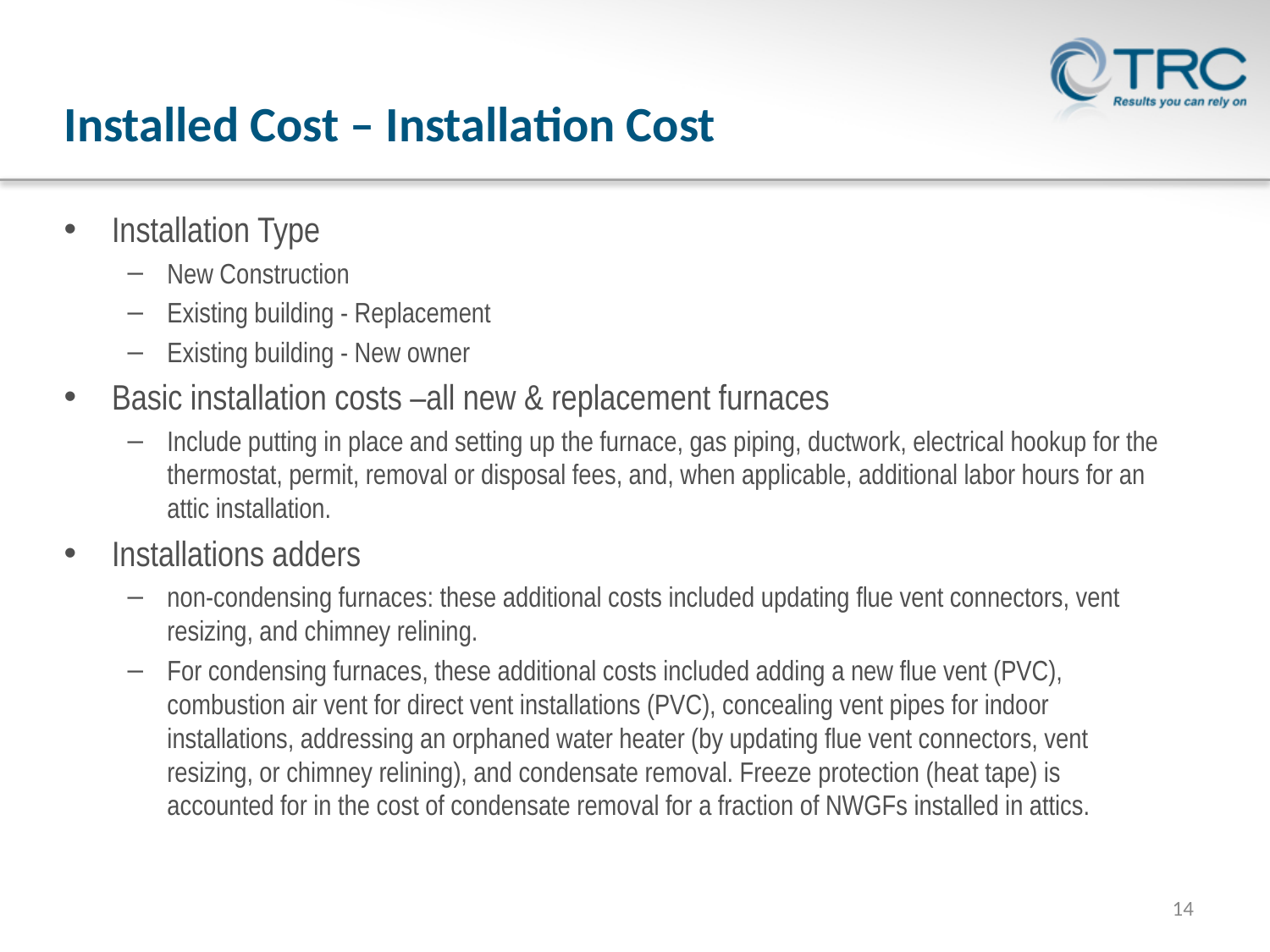

# Installed Cost – Installation Cost
Installation Type
New Construction
Existing building - Replacement
Existing building - New owner
Basic installation costs –all new & replacement furnaces
Include putting in place and setting up the furnace, gas piping, ductwork, electrical hookup for the thermostat, permit, removal or disposal fees, and, when applicable, additional labor hours for an attic installation.
Installations adders
non-condensing furnaces: these additional costs included updating flue vent connectors, vent resizing, and chimney relining.
For condensing furnaces, these additional costs included adding a new flue vent (PVC), combustion air vent for direct vent installations (PVC), concealing vent pipes for indoor installations, addressing an orphaned water heater (by updating flue vent connectors, vent resizing, or chimney relining), and condensate removal. Freeze protection (heat tape) is accounted for in the cost of condensate removal for a fraction of NWGFs installed in attics.
14